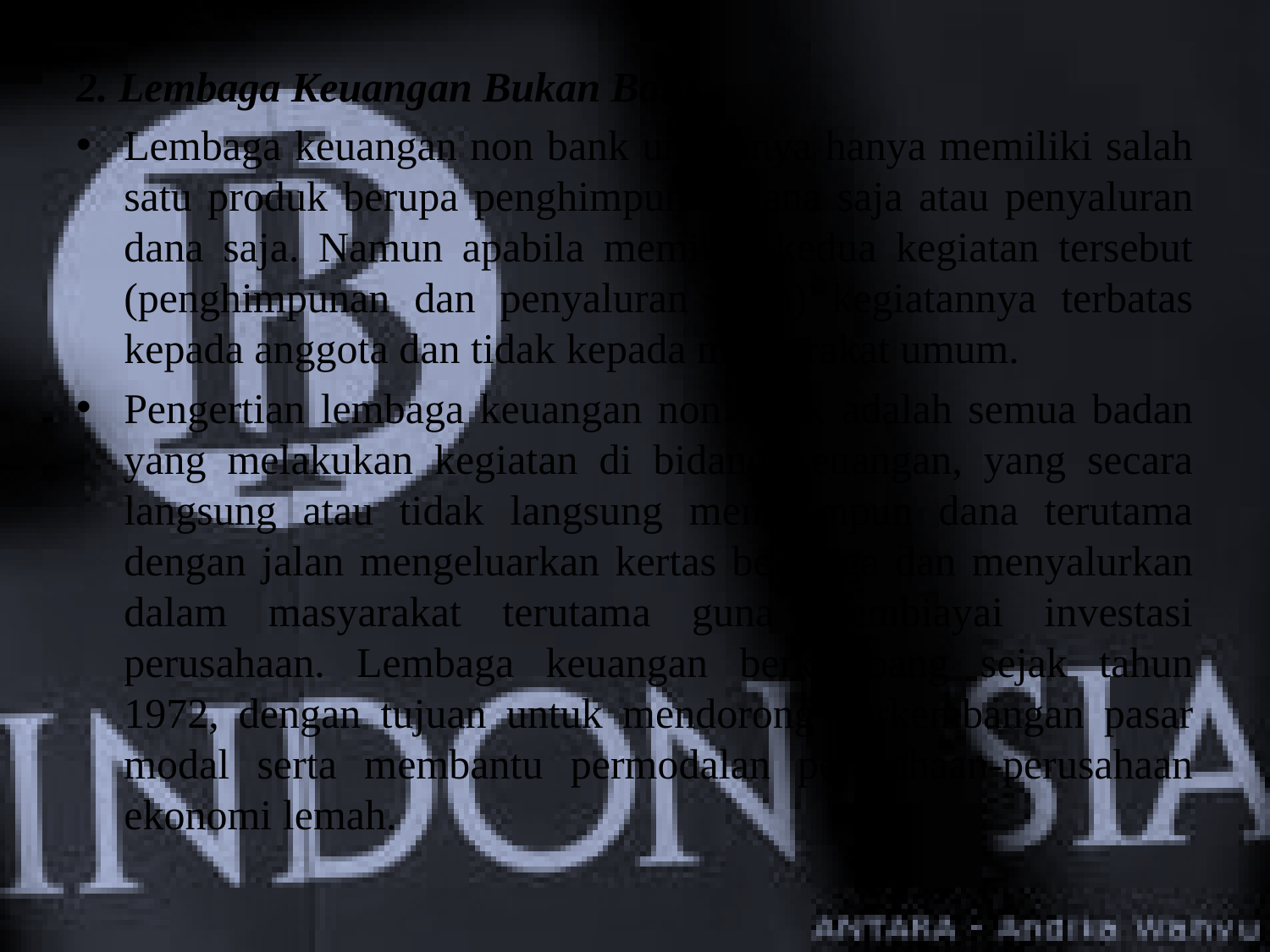

2. Lembaga Keuangan Bukan Bank
Lembaga keuangan non bank umumnya hanya memiliki salah satu produk berupa penghimpunan dana saja atau penyaluran dana saja. Namun apabila memiliki kedua kegiatan tersebut (penghimpunan dan penyaluran dana) kegiatannya terbatas kepada anggota dan tidak kepada masyarakat umum.
Pengertian lembaga keuangan non Bank adalah semua badan yang melakukan kegiatan di bidang keuangan, yang secara langsung atau tidak langsung menghimpun dana terutama dengan jalan mengeluarkan kertas berharga dan menyalurkan dalam masyarakat terutama guna membiayai investasi perusahaan. Lembaga keuangan berkembang sejak tahun 1972, dengan tujuan untuk mendorong perkembangan pasar modal serta membantu permodalan perusahaan-perusahaan ekonomi lemah.